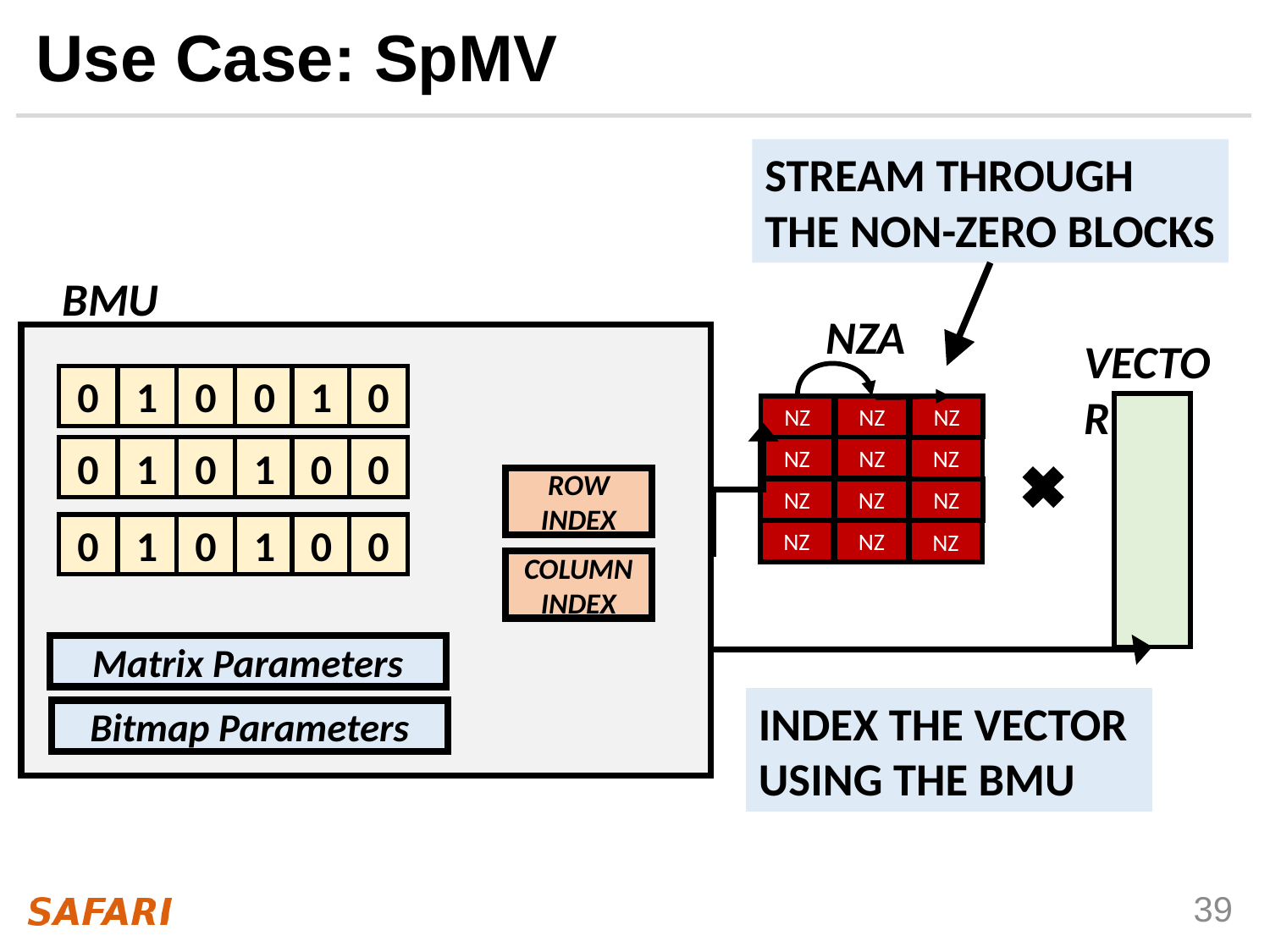

# Use Case: SpMV
STREAM THROUGH
THE NON-ZERO BLOCKS
BMU
NZA

VECTOR
0
1
0
0
1
0

NZ
NZ
NZ
0
1
0
1
0
0
NZ
NZ
NZ

ROW
INDEX
NZ
NZ
NZ
0
1
0
1
0
0
NZ
NZ
NZ
COLUMN
INDEX
Matrix Parameters
INDEX THE VECTOR
USING THE BMU
Bitmap Parameters